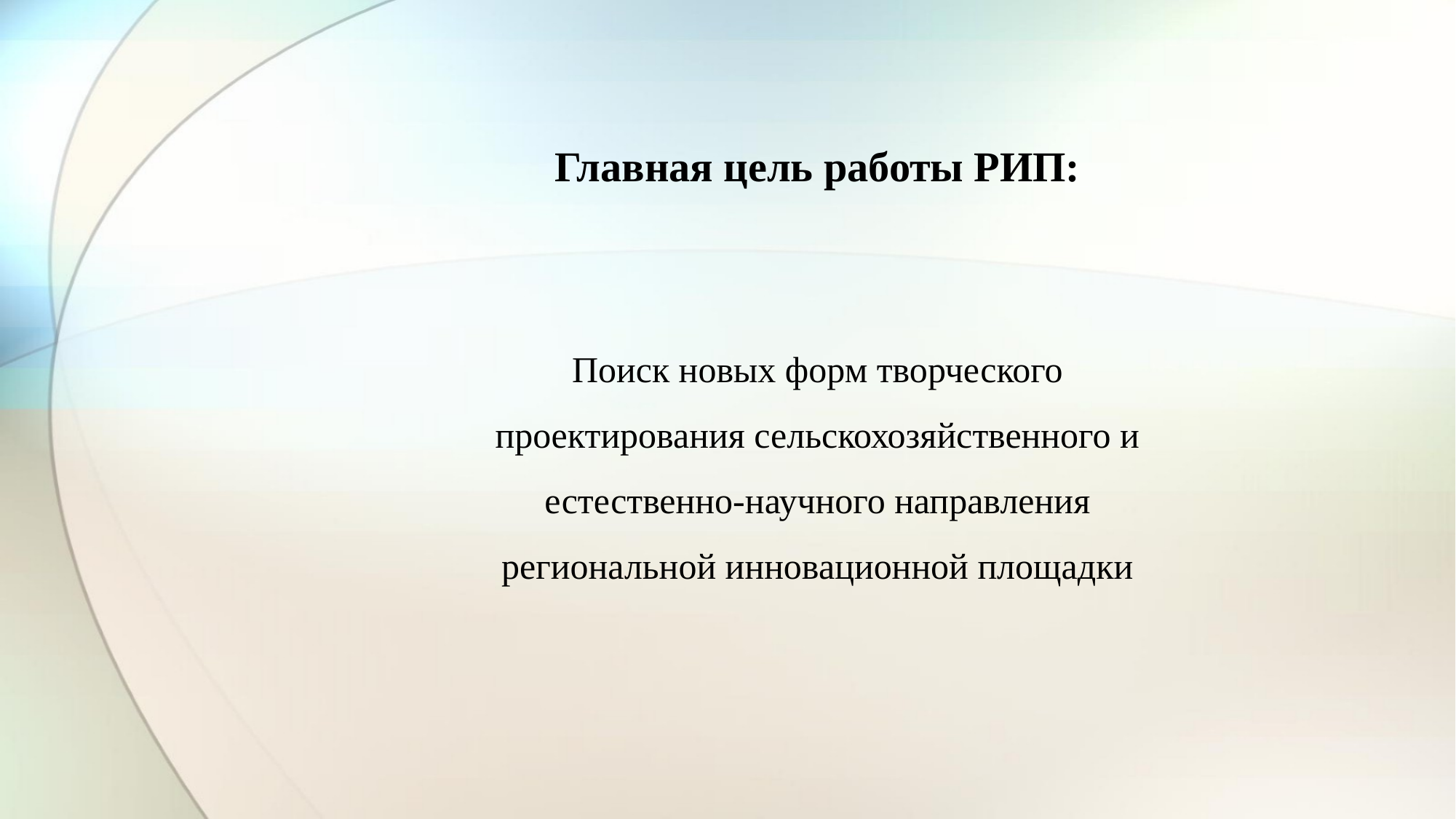

Главная цель работы РИП:
Поиск новых форм творческого проектирования сельскохозяйственного и естественно-научного направления региональной инновационной площадки